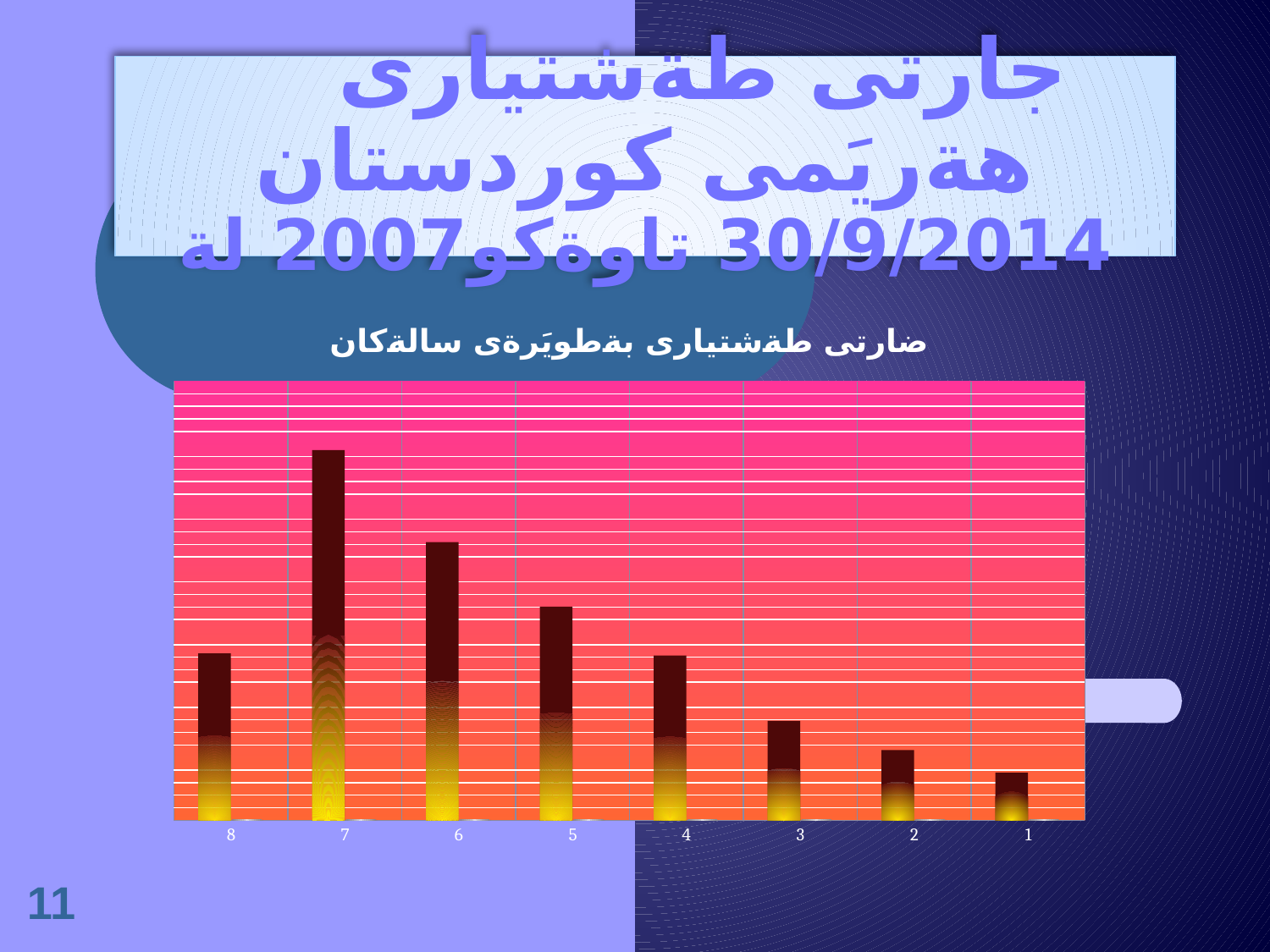

# جارتى طةشتيارى هةريَمى كوردستان 30/9/2014 تاوةكو2007 لة

### Chart: ضارتى طةشتيارى بةطويَرةى سالةكان

| Category |  |  |
|---|---|---|
11